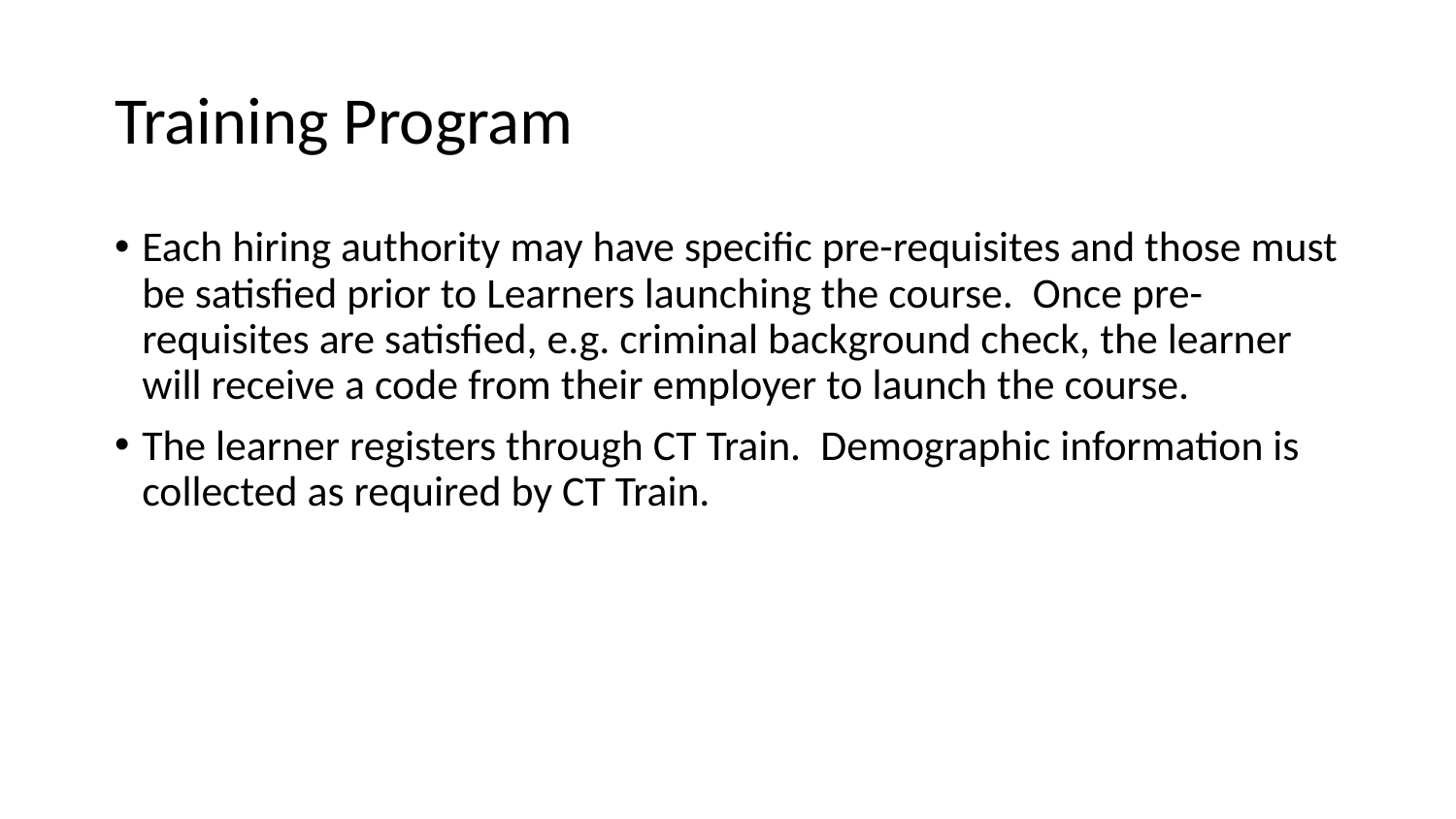

# Training Program
Each hiring authority may have specific pre-requisites and those must be satisfied prior to Learners launching the course.  Once pre-requisites are satisfied, e.g. criminal background check, the learner will receive a code from their employer to launch the course.
The learner registers through CT Train.  Demographic information is collected as required by CT Train.